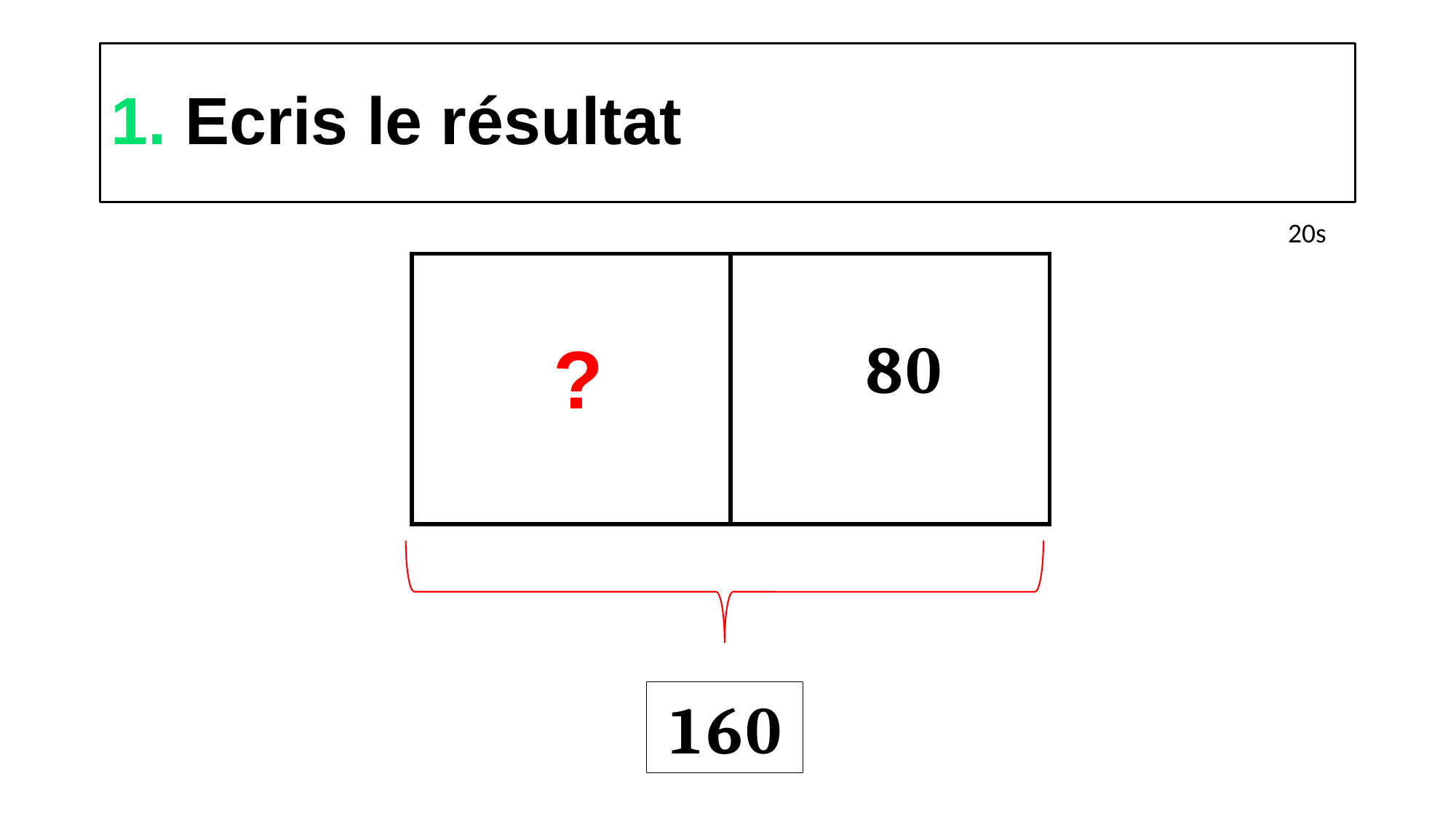

# 1. Ecris le résultat
20s

?
80
160